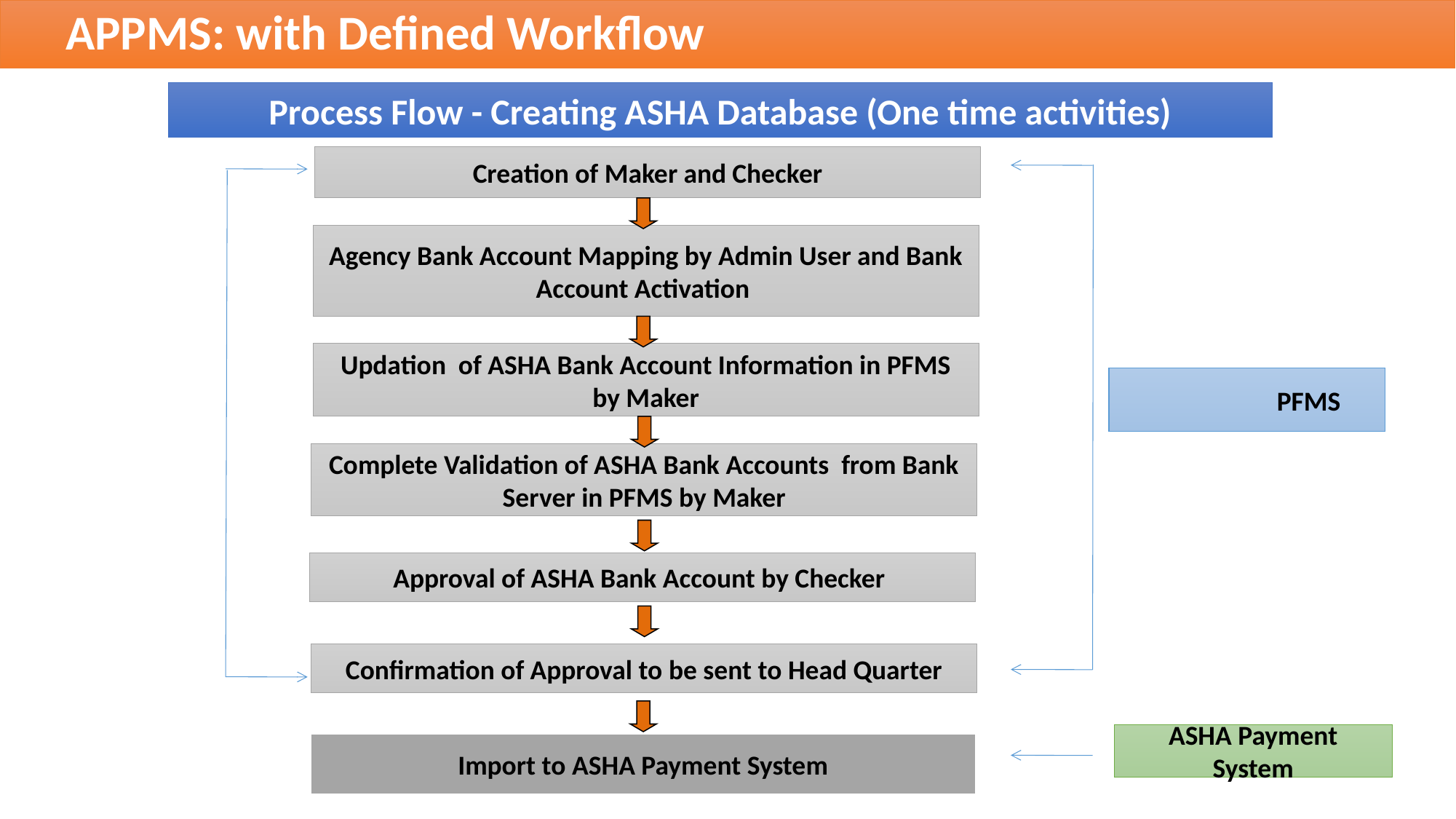

# APPMS: with Defined Workflow
Process Flow - Creating ASHA Database (One time activities)

Creation of Maker and Checker

Agency Bank Account Mapping by Admin User and Bank Account Activation

Updation  of ASHA Bank Account Information in PFMS by Maker
                                                              PFMS

Complete Validation of ASHA Bank Accounts  from Bank Server in PFMS by Maker

Approval of ASHA Bank Account by Checker

Confirmation of Approval to be sent to Head Quarter

ASHA Payment System
Import to ASHA Payment System